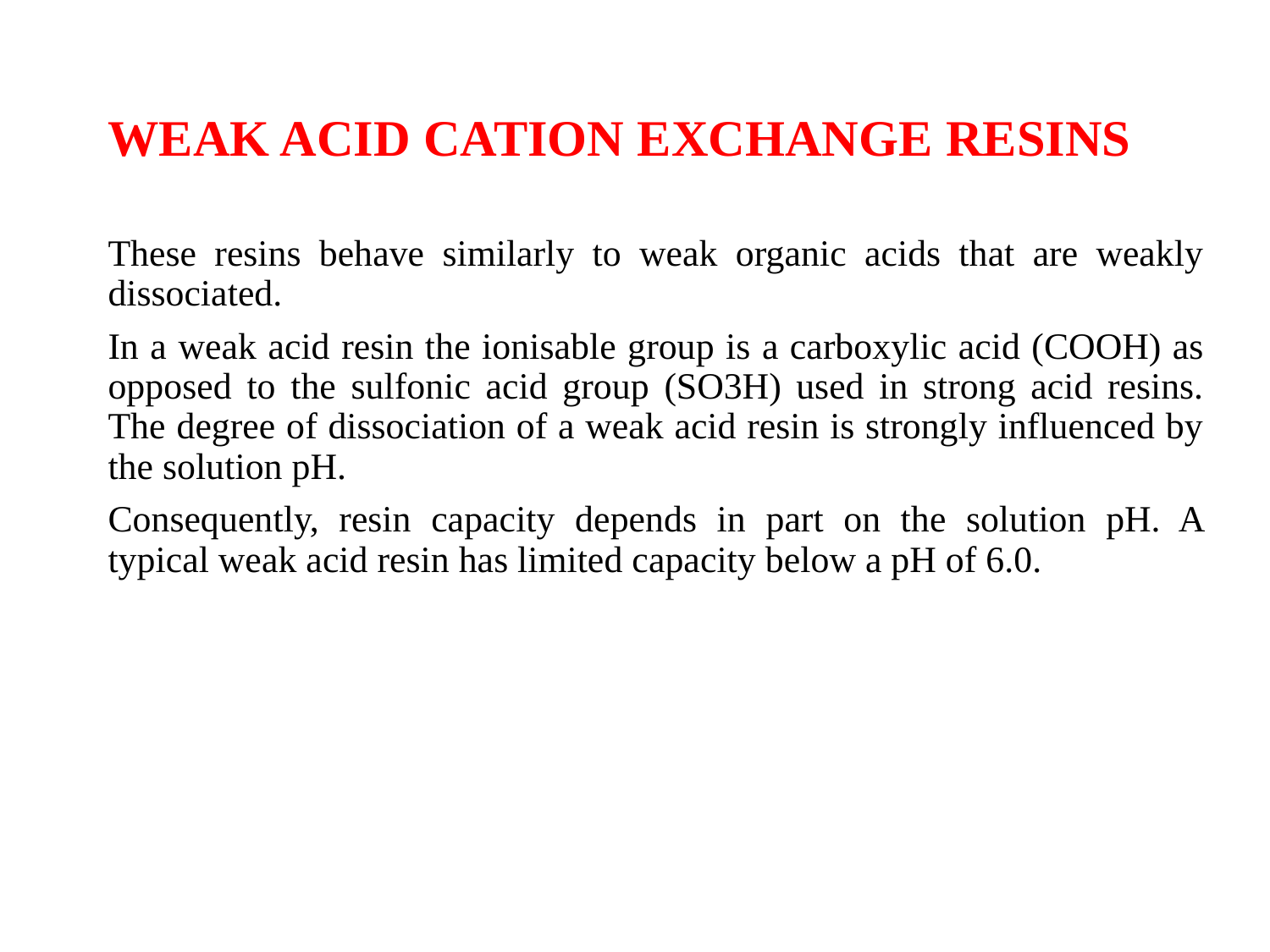

WEAK ACID CATION EXCHANGE RESINS

These resins behave similarly to weak organic acids that are weakly dissociated.
In a weak acid resin the ionisable group is a carboxylic acid (COOH) as opposed to the sulfonic acid group (SO3H) used in strong acid resins. The degree of dissociation of a weak acid resin is strongly influenced by the solution pH.
Consequently, resin capacity depends in part on the solution pH. A typical weak acid resin has limited capacity below a pH of 6.0.